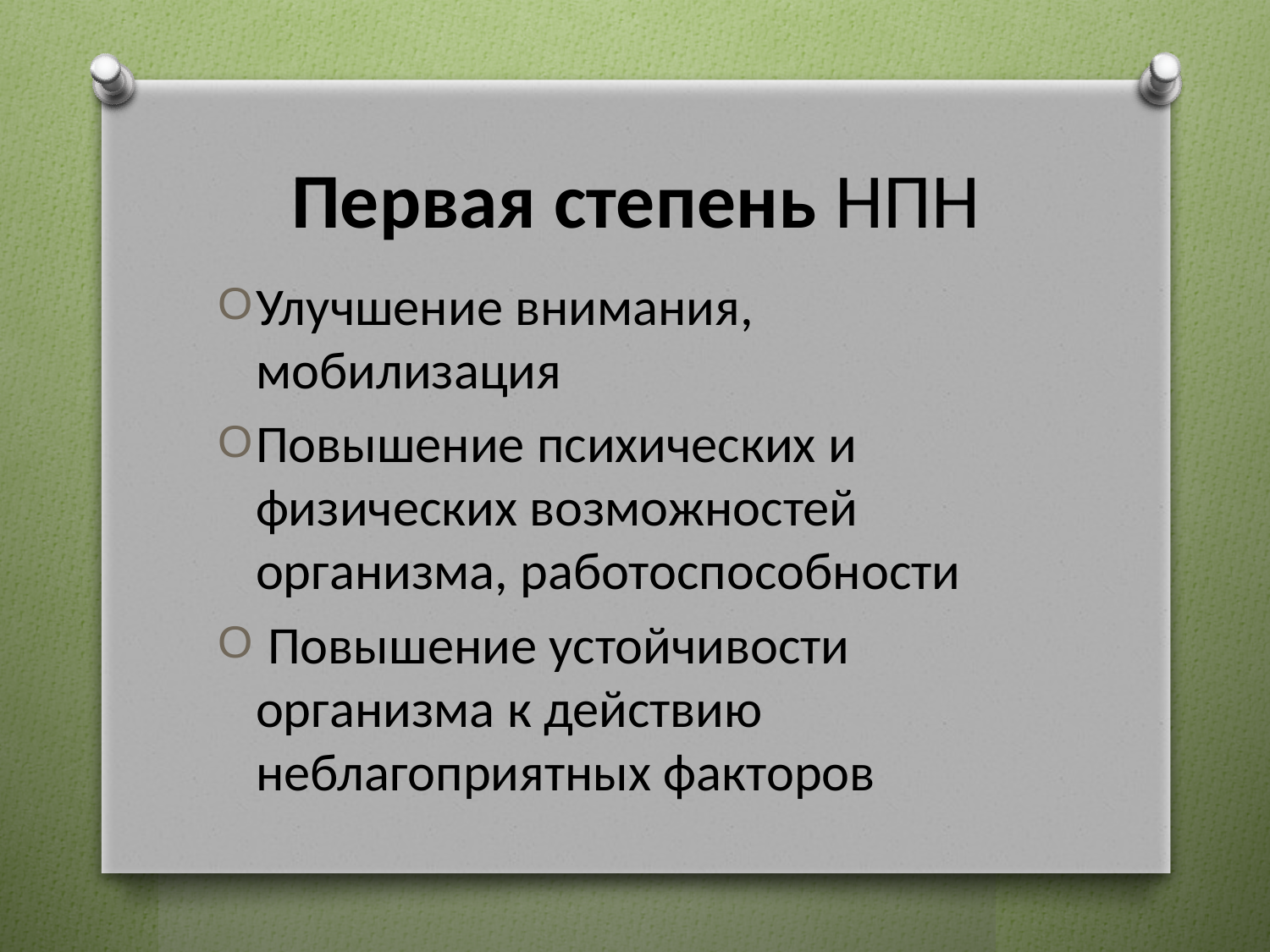

# Первая степень НПН
Улучшение внимания, мобилизация
Повышение психических и физических возможностей организма, работоспособности
 Повышение устойчивости организма к действию неблагоприятных факторов